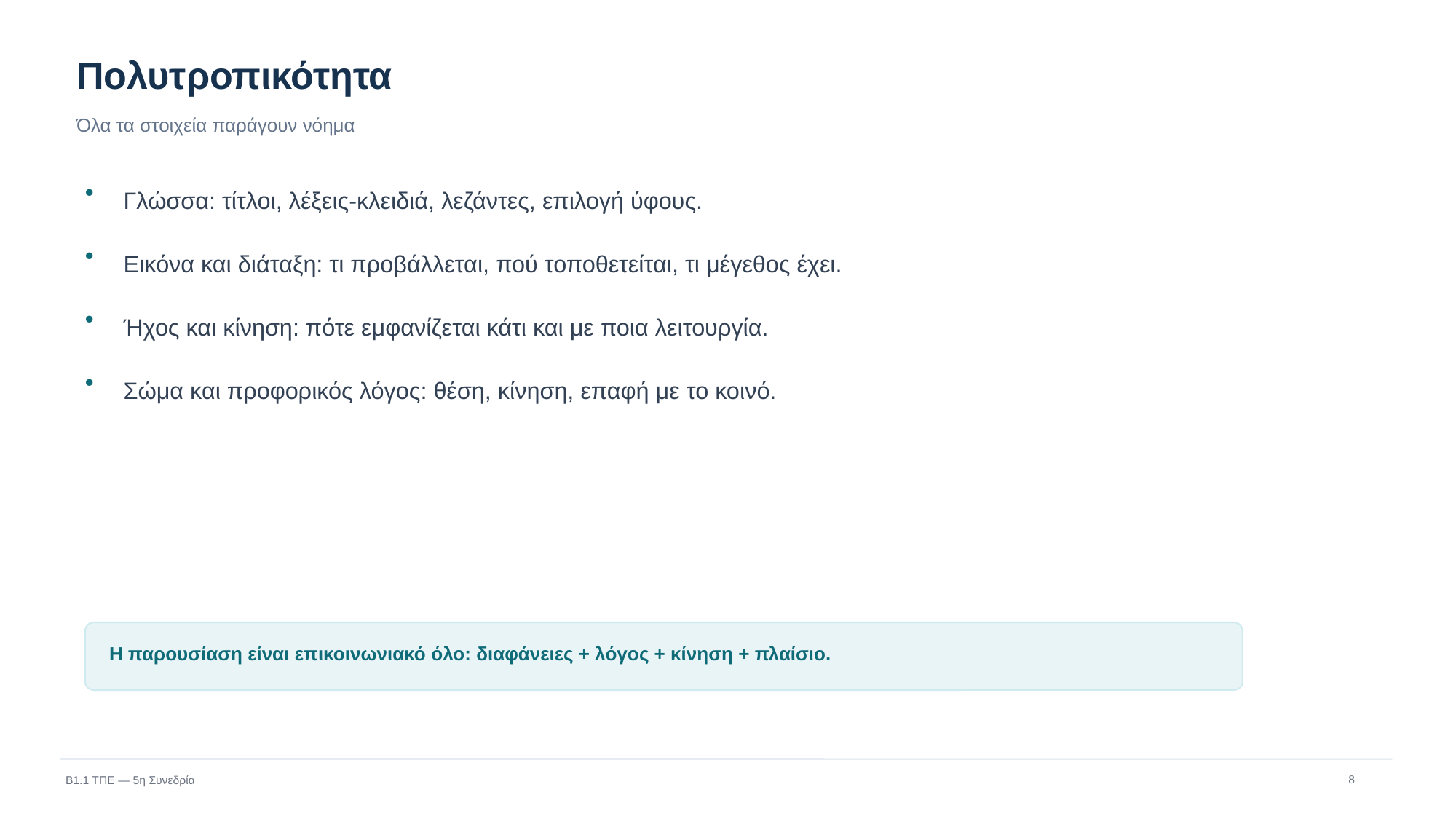

Πολυτροπικότητα
Όλα τα στοιχεία παράγουν νόημα
Γλώσσα: τίτλοι, λέξεις-κλειδιά, λεζάντες, επιλογή ύφους.
•
Εικόνα και διάταξη: τι προβάλλεται, πού τοποθετείται, τι μέγεθος έχει.
•
Ήχος και κίνηση: πότε εμφανίζεται κάτι και με ποια λειτουργία.
•
Σώμα και προφορικός λόγος: θέση, κίνηση, επαφή με το κοινό.
•

Η παρουσίαση είναι επικοινωνιακό όλο: διαφάνειες + λόγος + κίνηση + πλαίσιο.
8